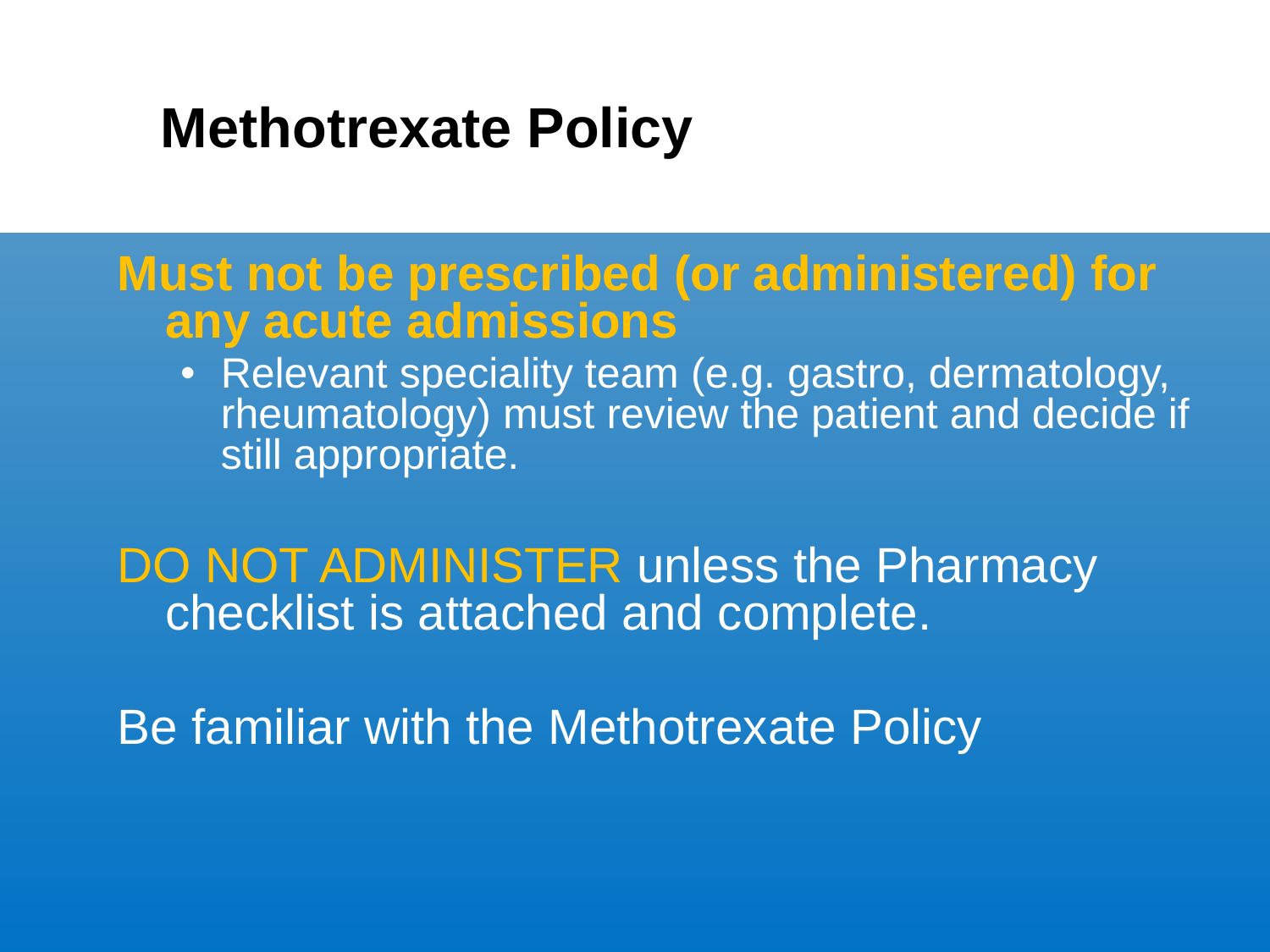

# Methotrexate Policy
Must not be prescribed (or administered) for any acute admissions
Relevant speciality team (e.g. gastro, dermatology, rheumatology) must review the patient and decide if still appropriate.

DO NOT ADMINISTER unless the Pharmacy checklist is attached and complete.

Be familiar with the Methotrexate Policy